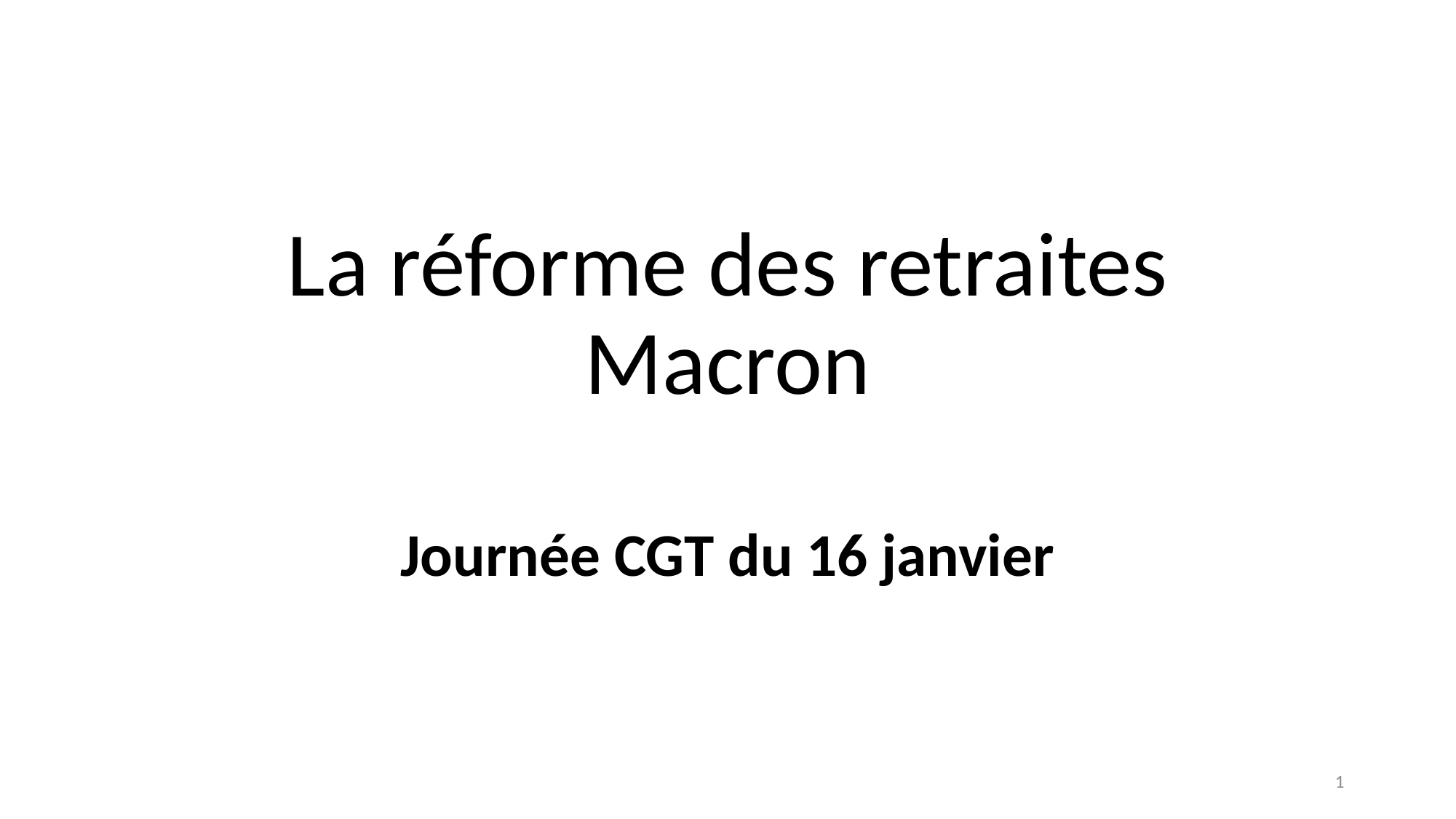

# La réforme des retraites Macron

Journée CGT du 16 janvier
1